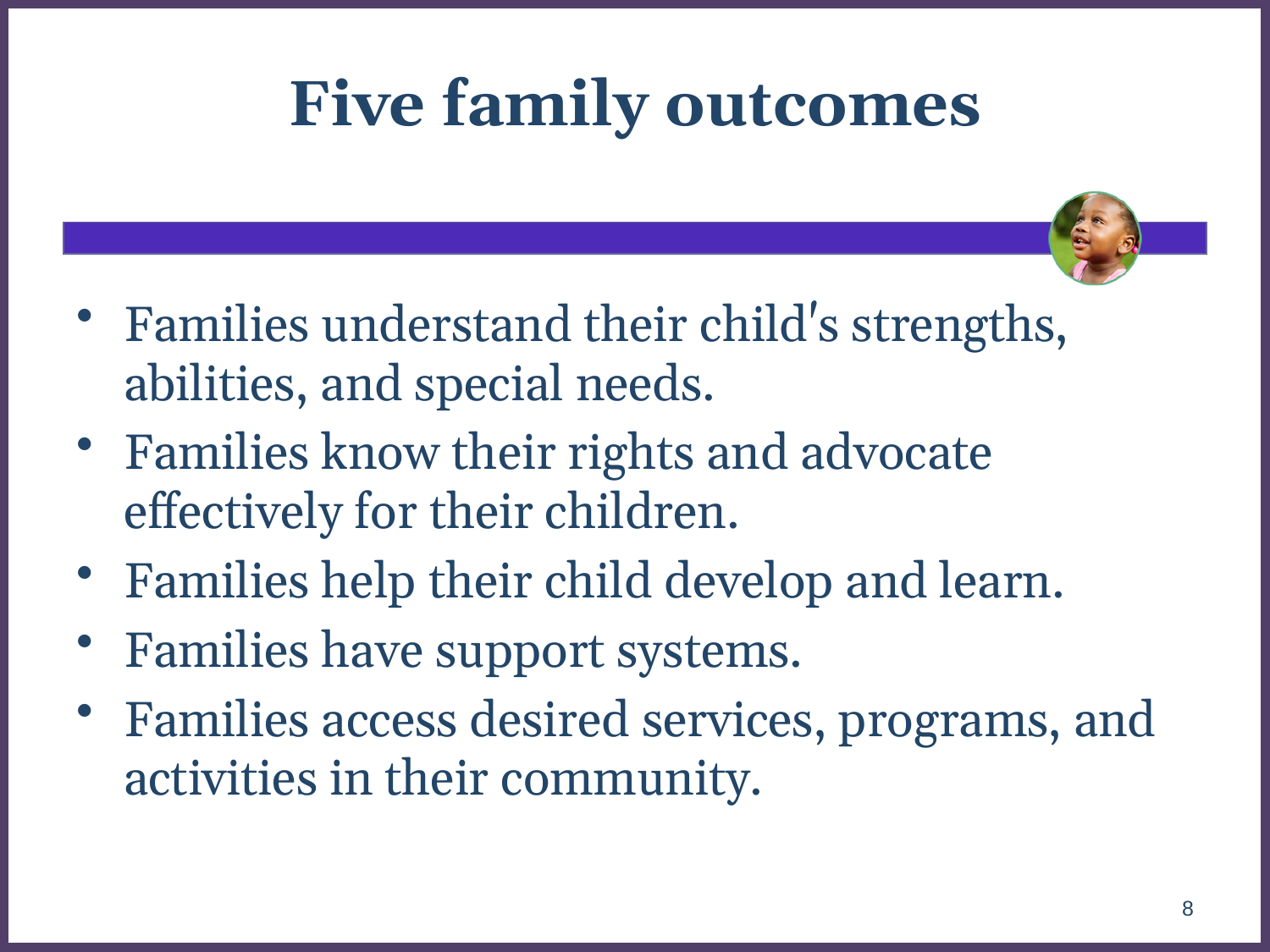

# Five family outcomes
Families understand their child's strengths, abilities, and special needs.
Families know their rights and advocate effectively for their children.
Families help their child develop and learn.
Families have support systems.
Families access desired services, programs, and activities in their community.

8